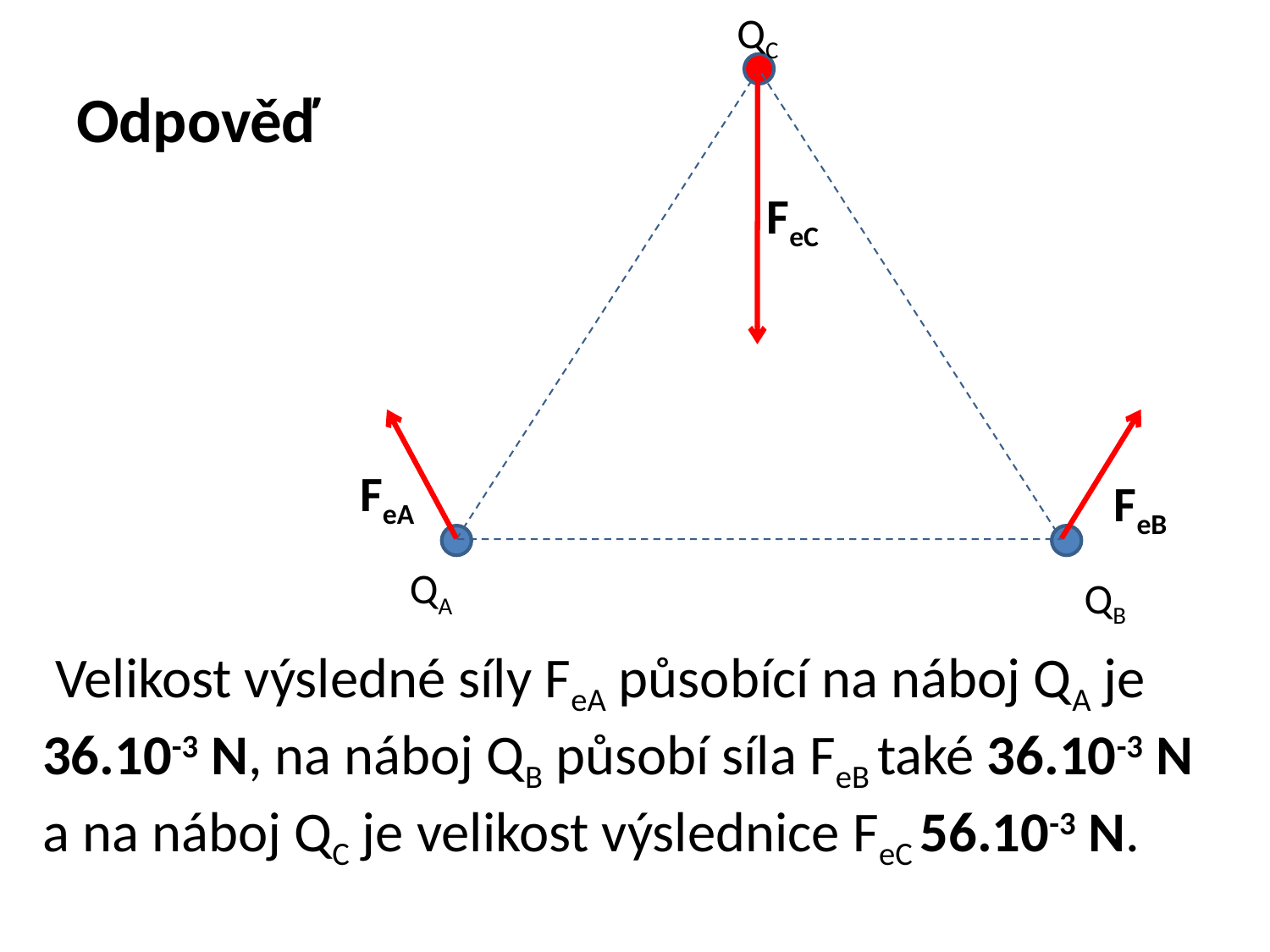

QC
# Odpověď

FeC
FeA
FeB

QA
QB
 Velikost výsledné síly FeA působící na náboj QA je 36.10-3 N, na náboj QB působí síla FeB také 36.10-3 N a na náboj QC je velikost výslednice FeC 56.10-3 N.